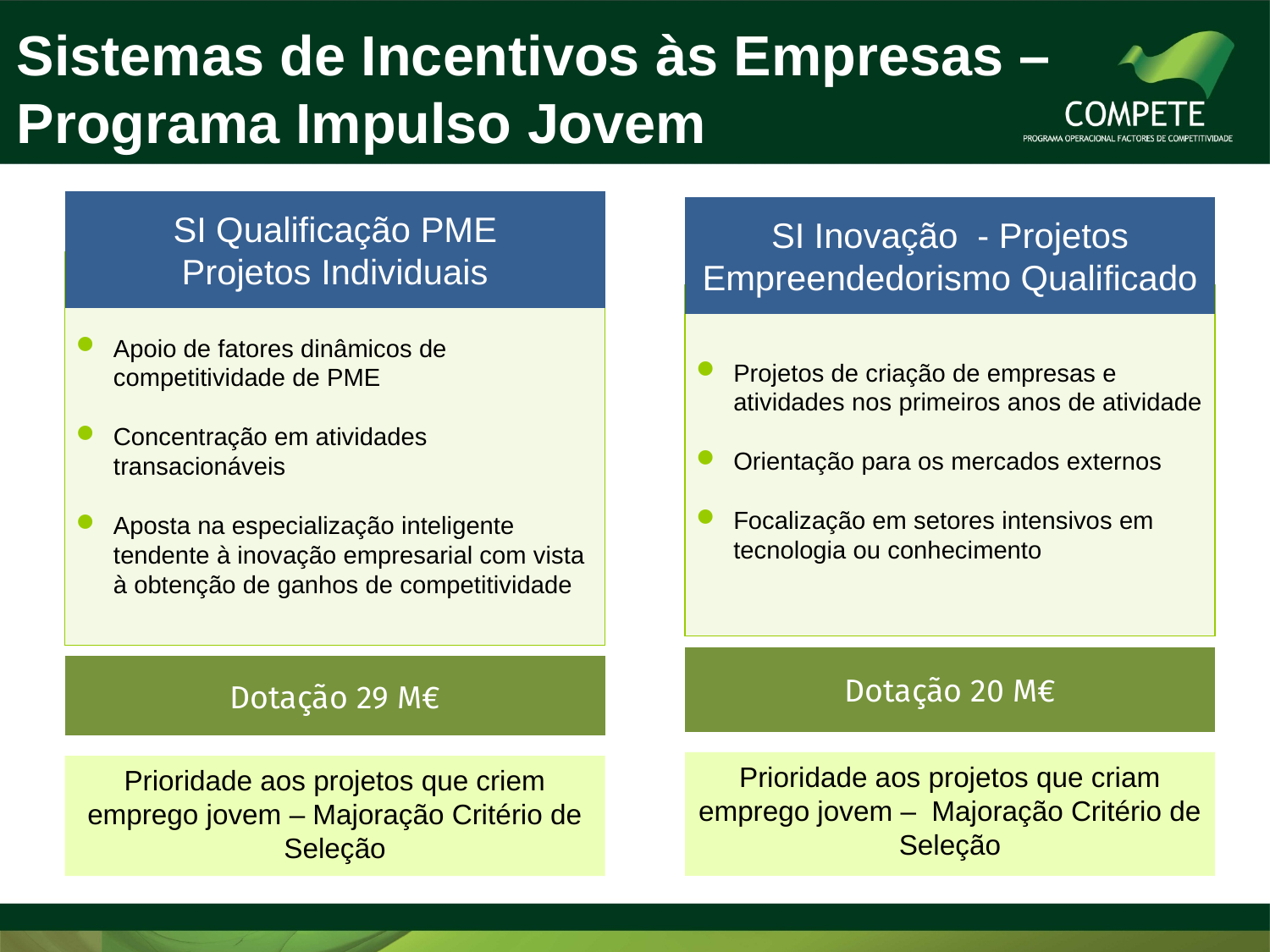

Sistemas de Incentivos às Empresas – Programa Impulso Jovem
SI Qualificação PME
Projetos Individuais
SI Inovação  - Projetos Empreendedorismo Qualificado

Apoio de fatores dinâmicos de competitividade de PME

Concentração em atividades transacionáveis

Aposta na especialização inteligente tendente à inovação empresarial com vista à obtenção de ganhos de competitividade
Projetos de criação de empresas e atividades nos primeiros anos de atividade

Orientação para os mercados externos

Focalização em setores intensivos em tecnologia ou conhecimento

Dotação 20 M€

Dotação 29 M€
Prioridade aos projetos que criam emprego jovem –  Majoração Critério de Seleção
Prioridade aos projetos que criem emprego jovem – Majoração Critério de Seleção